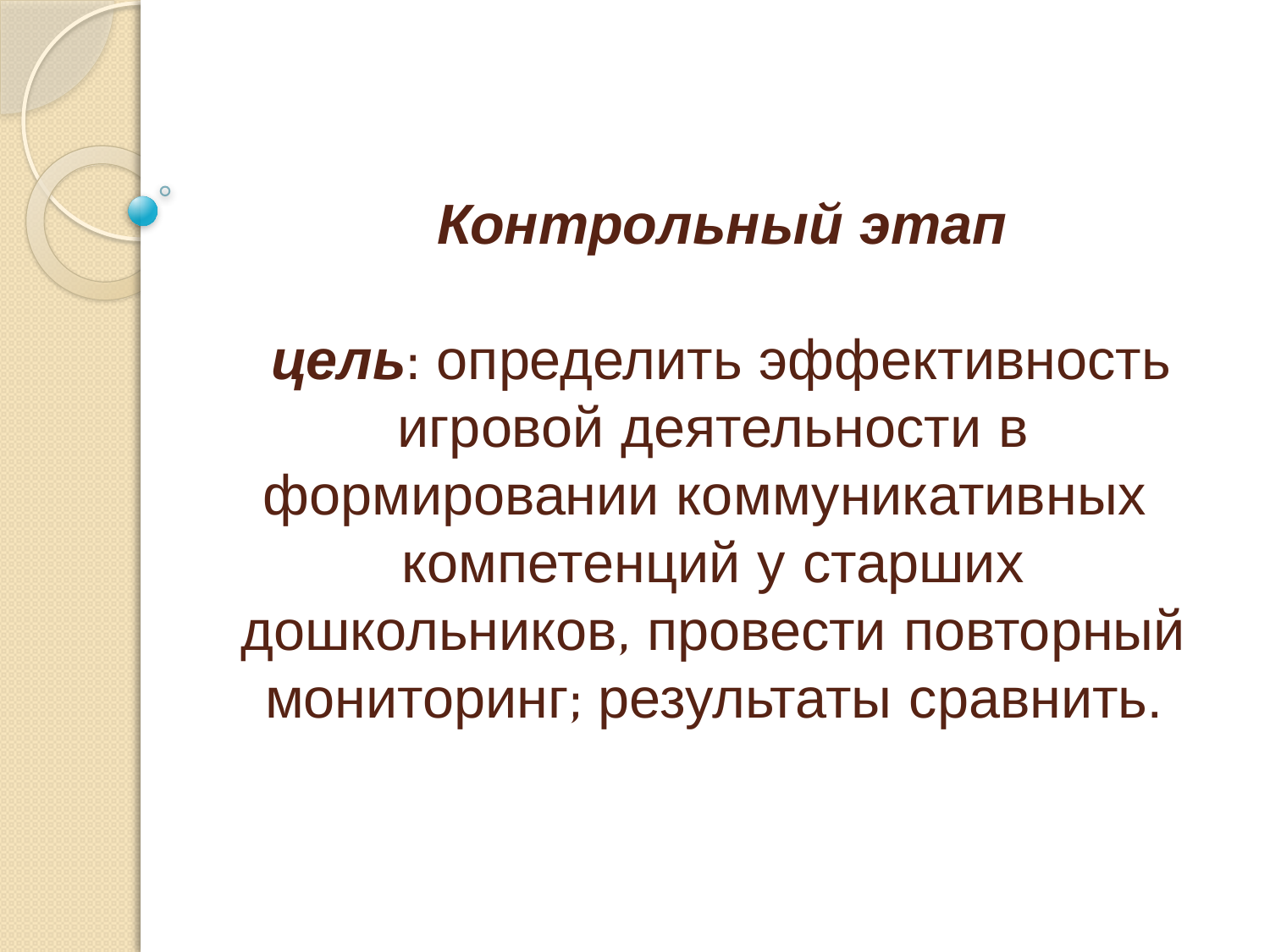

# Контрольный этап цель: определить эффективность игровой деятельности в формировании коммуникативных  компетенций у старших дошкольников, провести повторный мониторинг; результаты сравнить.